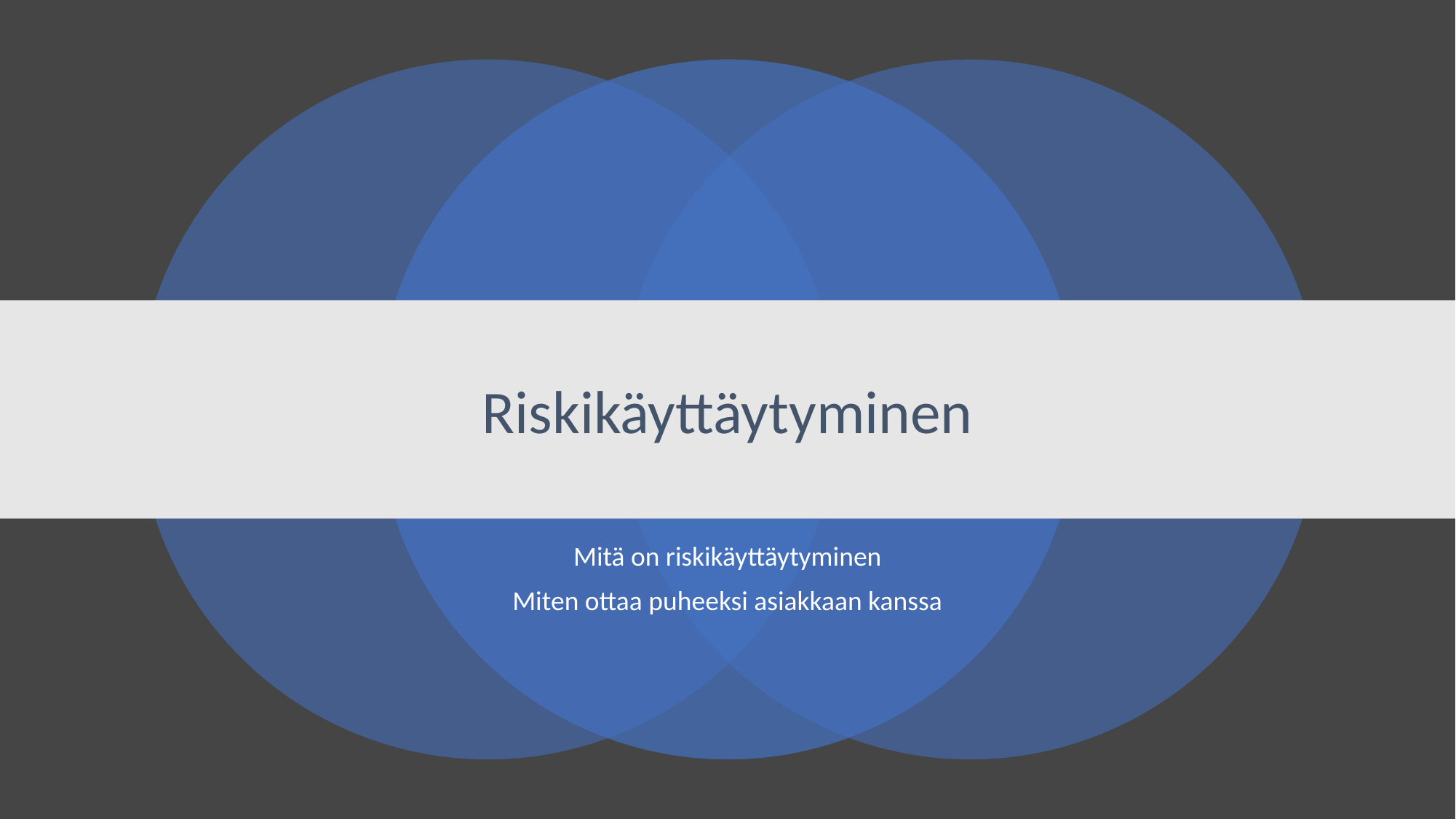

# Riskikäyttäytyminen
Mitä on riskikäyttäytyminen
Miten ottaa puheeksi asiakkaan kanssa